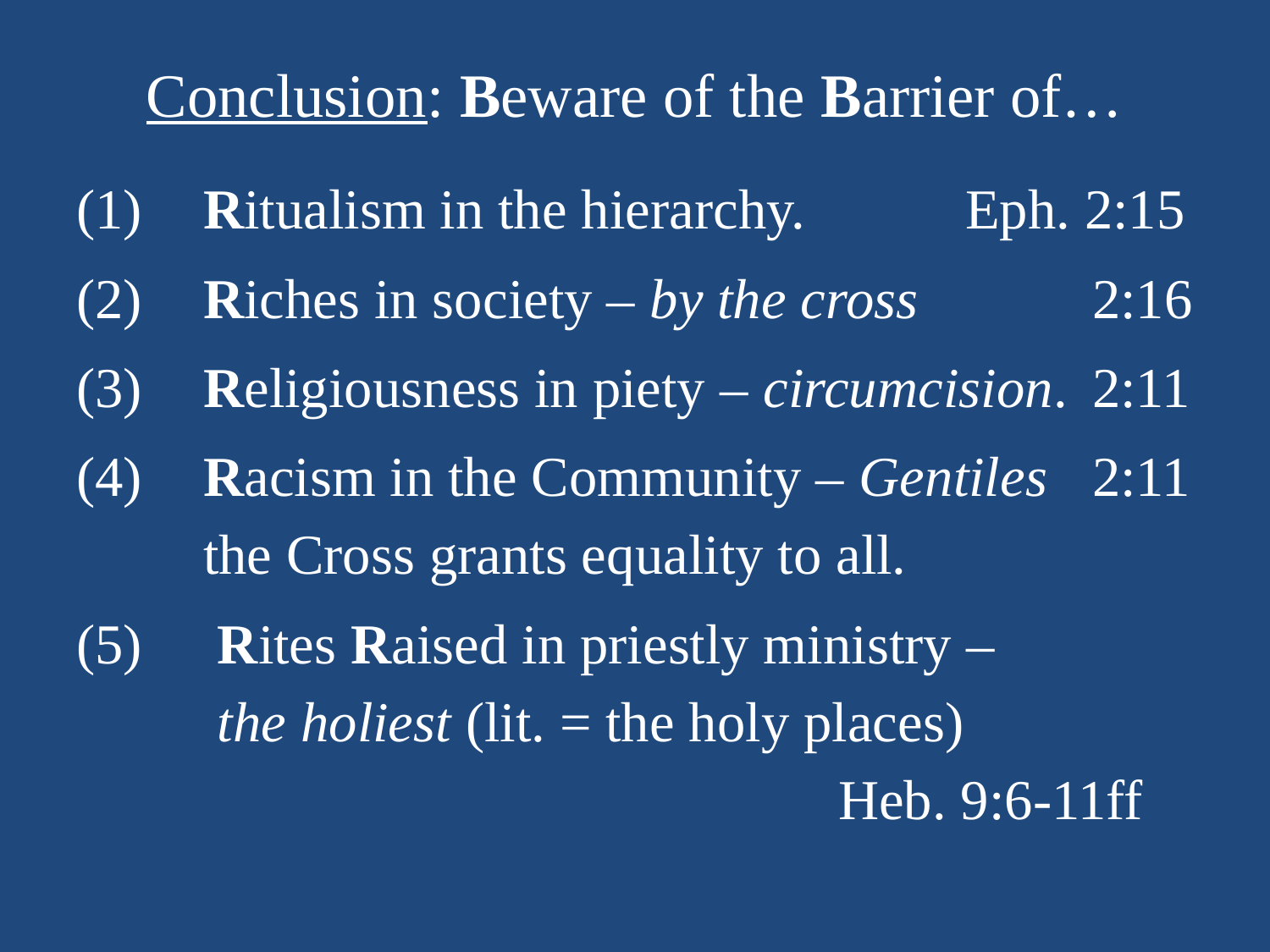

# Conclusion: Beware of the Barrier of…
(1)	Ritualism in the hierarchy.		Eph. 2:15
(2)	Riches in society – by the cross		2:16
(3)	Religiousness in piety – circumcision.	2:11
(4)	Racism in the Community – Gentiles	2:11 	the Cross grants equality to all.
(5)	 Rites Raised in priestly ministry – 		 the holiest (lit. = the holy places) 							Heb. 9:6-11ff